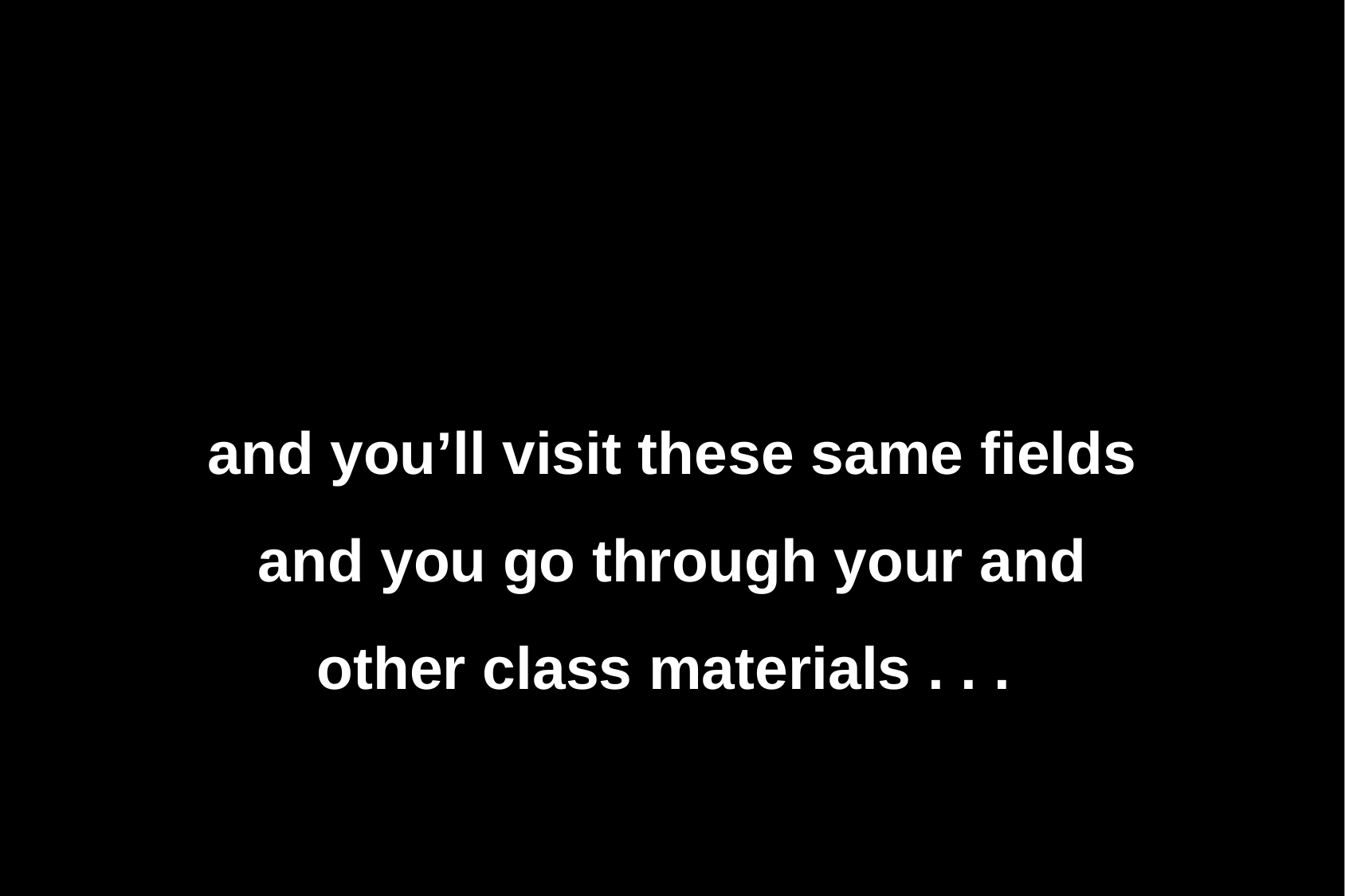

and you’ll visit these same fields and you go through your and other class materials . . .